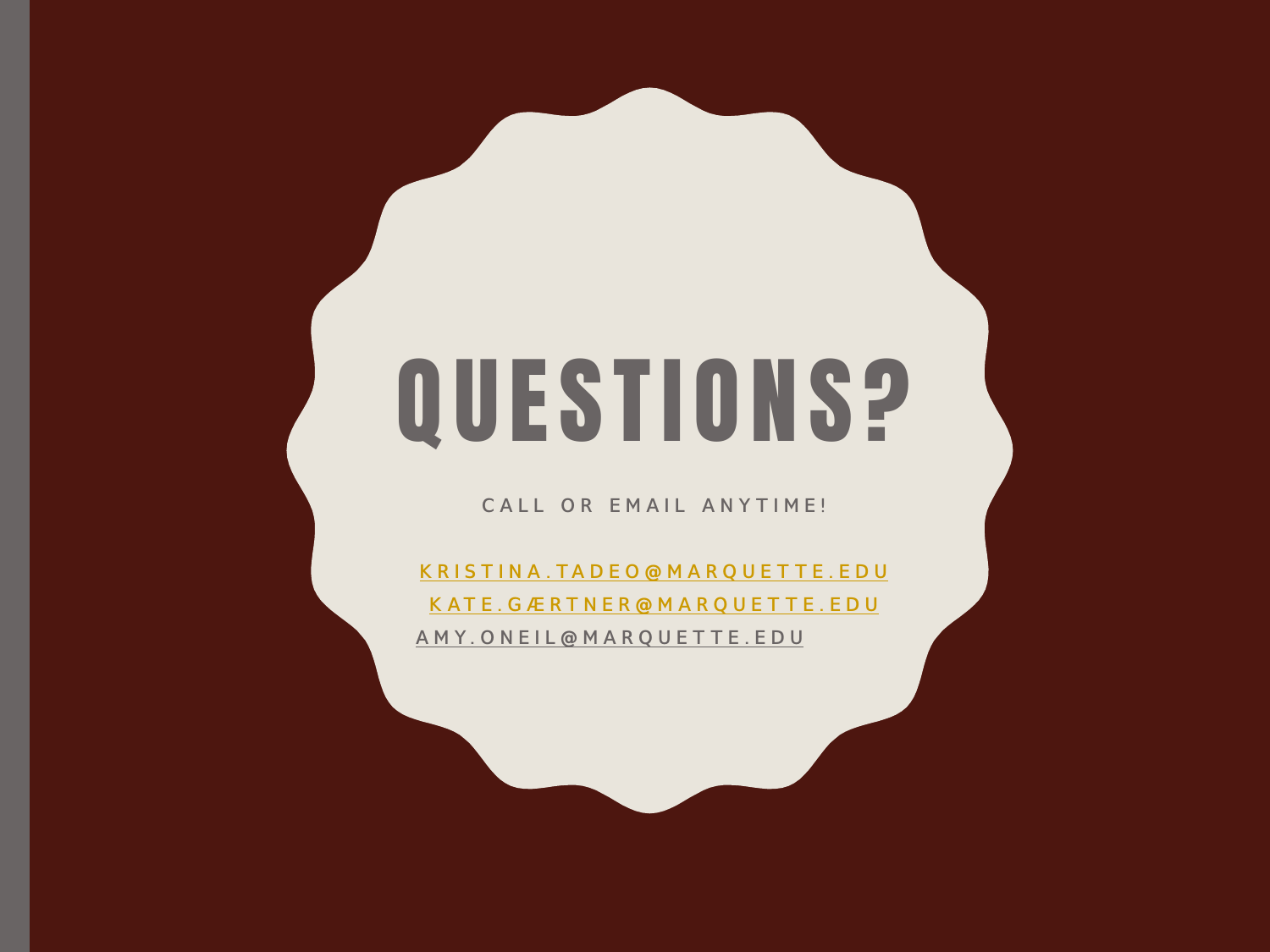

# Questions?
Call or email anytime!

Kristina.tadeo@Marquette.edu
Kate.Gaertner@Marquette.edu
Amy.oneil@Marquette.edu